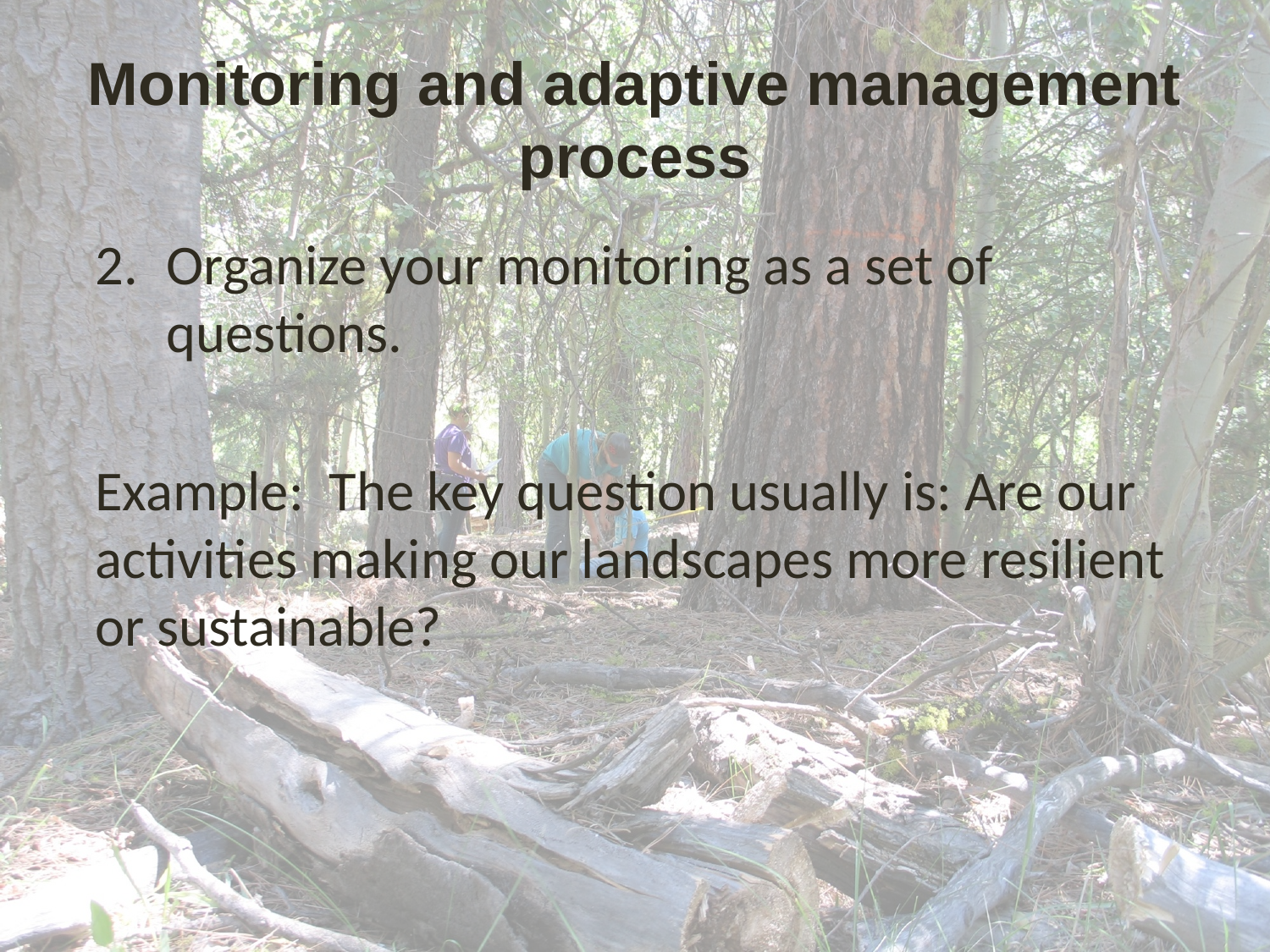

# Monitoring and adaptive management process
Organize your monitoring as a set of questions.

Example:  The key question usually is: Are our activities making our landscapes more resilient or sustainable?